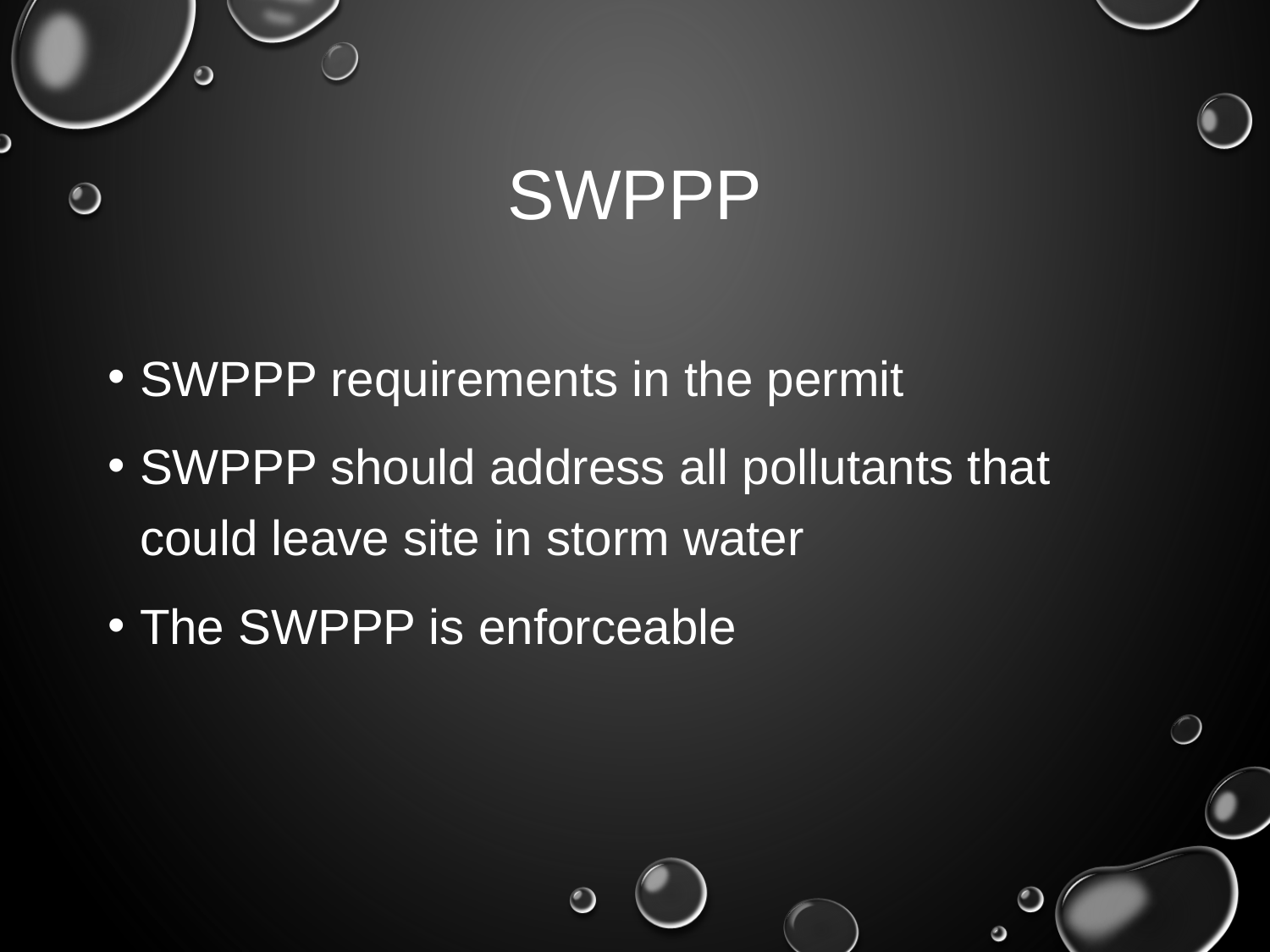

# SWPPP
SWPPP requirements in the permit
SWPPP should address all pollutants that could leave site in storm water
The SWPPP is enforceable